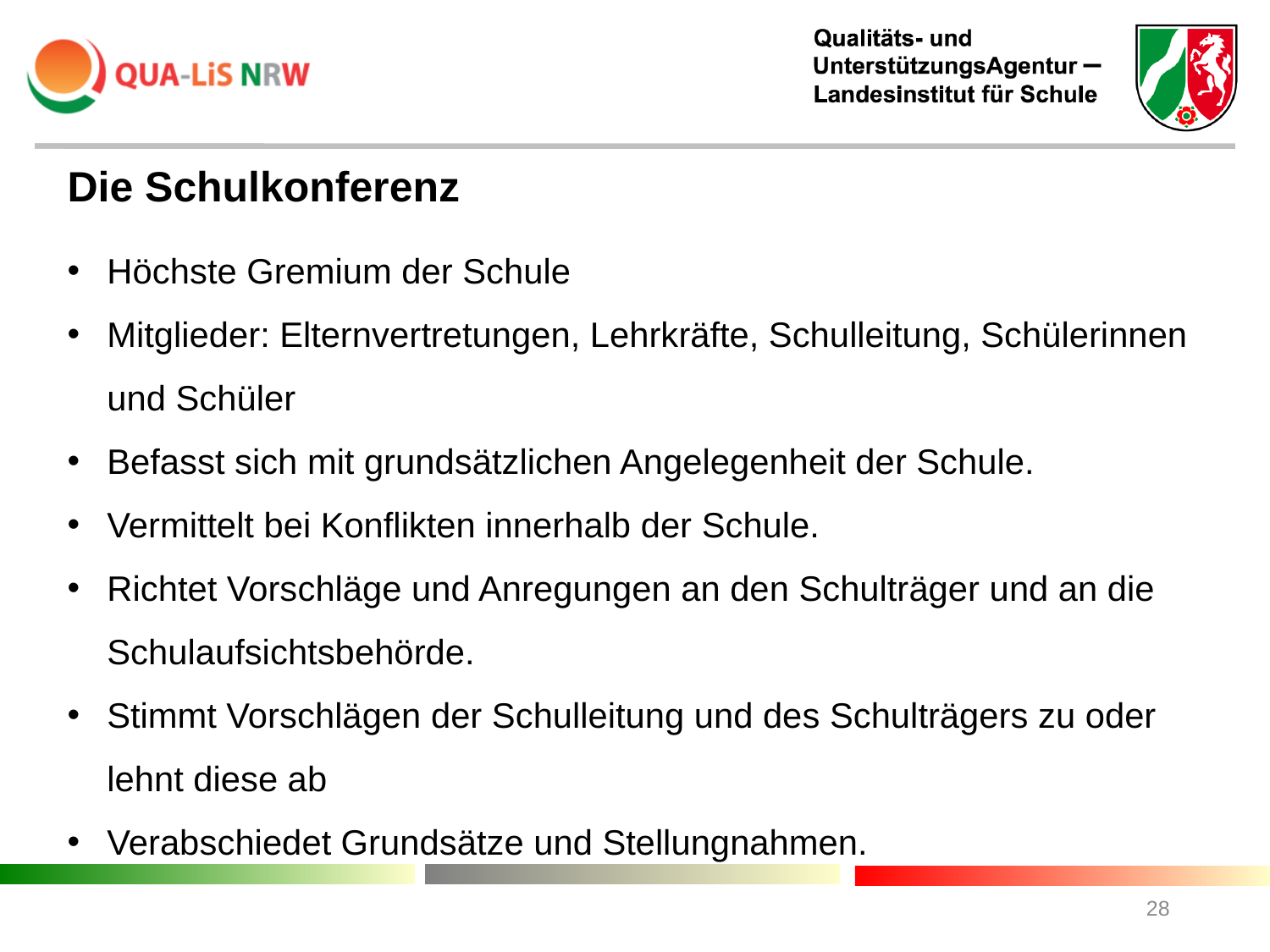

Die Schulkonferenz

Höchste Gremium der Schule
Mitglieder: Elternvertretungen, Lehrkräfte, Schulleitung, Schülerinnen und Schüler
Befasst sich mit grundsätzlichen Angelegenheit der Schule.
Vermittelt bei Konflikten innerhalb der Schule.
Richtet Vorschläge und Anregungen an den Schulträger und an die Schulaufsichtsbehörde.
Stimmt Vorschlägen der Schulleitung und des Schulträgers zu oder lehnt diese ab
Verabschiedet Grundsätze und Stellungnahmen.
28